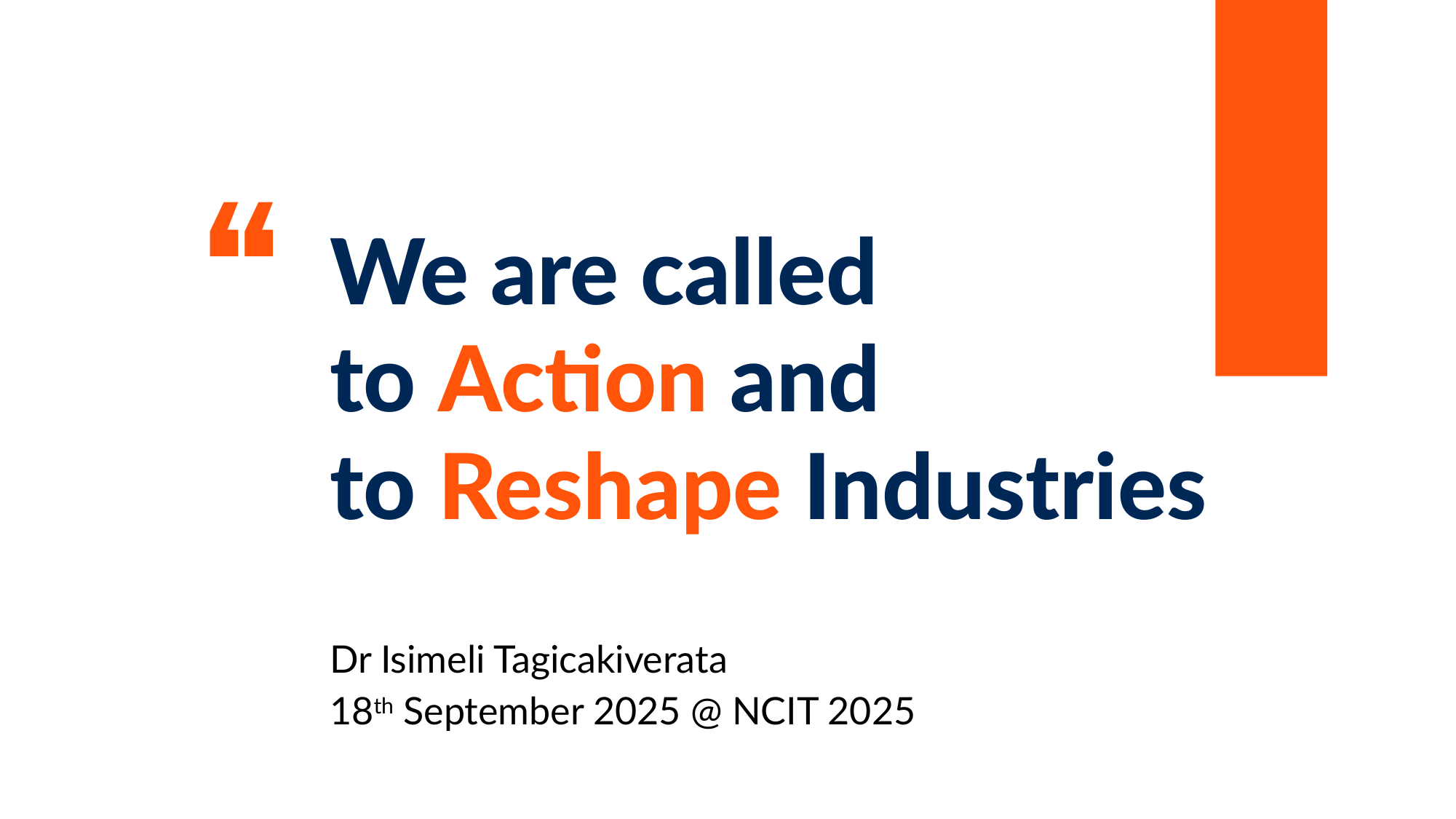

“
We are called
to Action and
to Reshape Industries
Dr Isimeli Tagicakiverata
18th September 2025 @ NCIT 2025